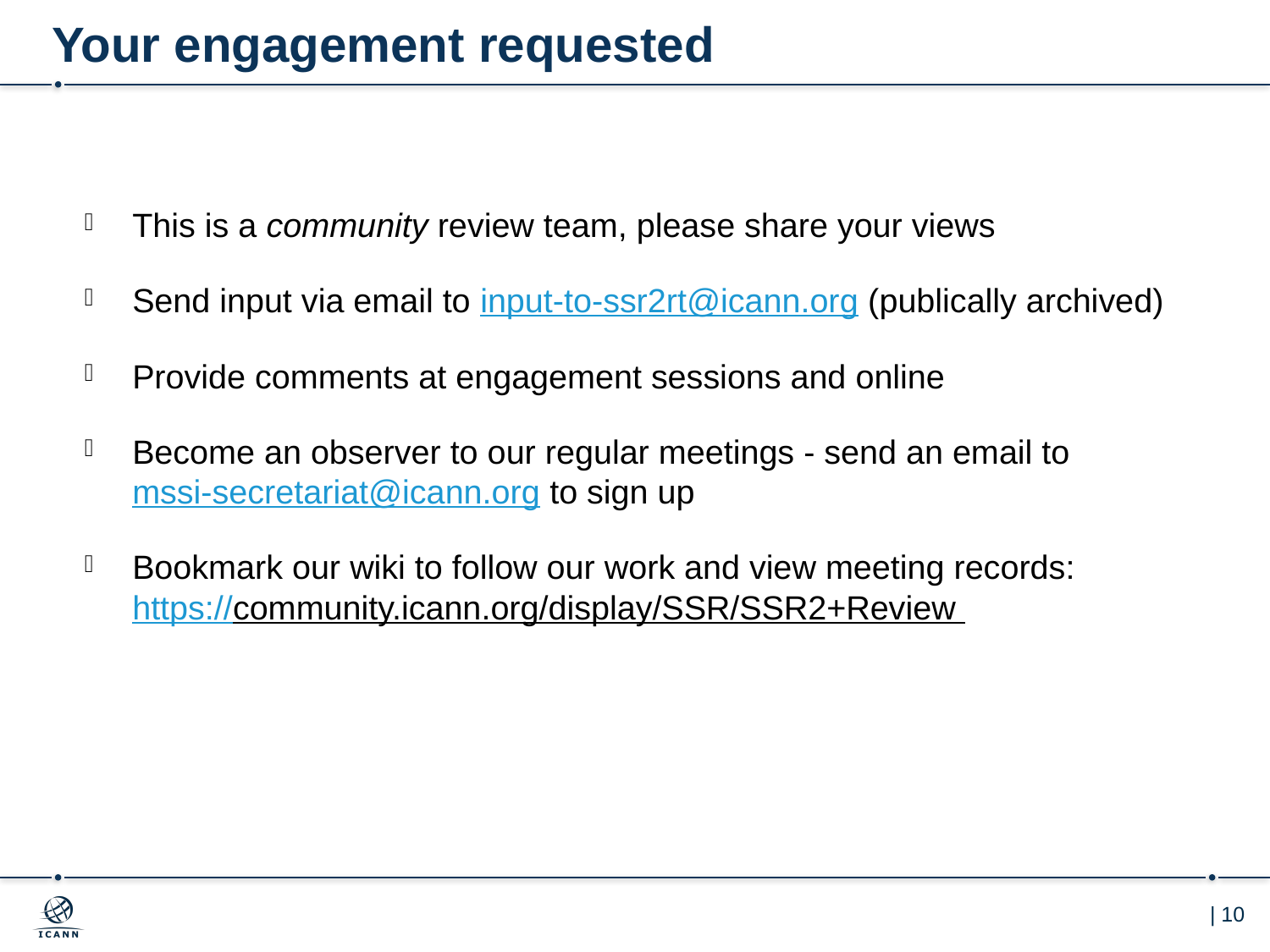

# Your engagement requested
This is a community review team, please share your views
Send input via email to input-to-ssr2rt@icann.org (publically archived)
Provide comments at engagement sessions and online
Become an observer to our regular meetings - send an email to mssi-secretariat@icann.org to sign up
Bookmark our wiki to follow our work and view meeting records: https://community.icann.org/display/SSR/SSR2+Review